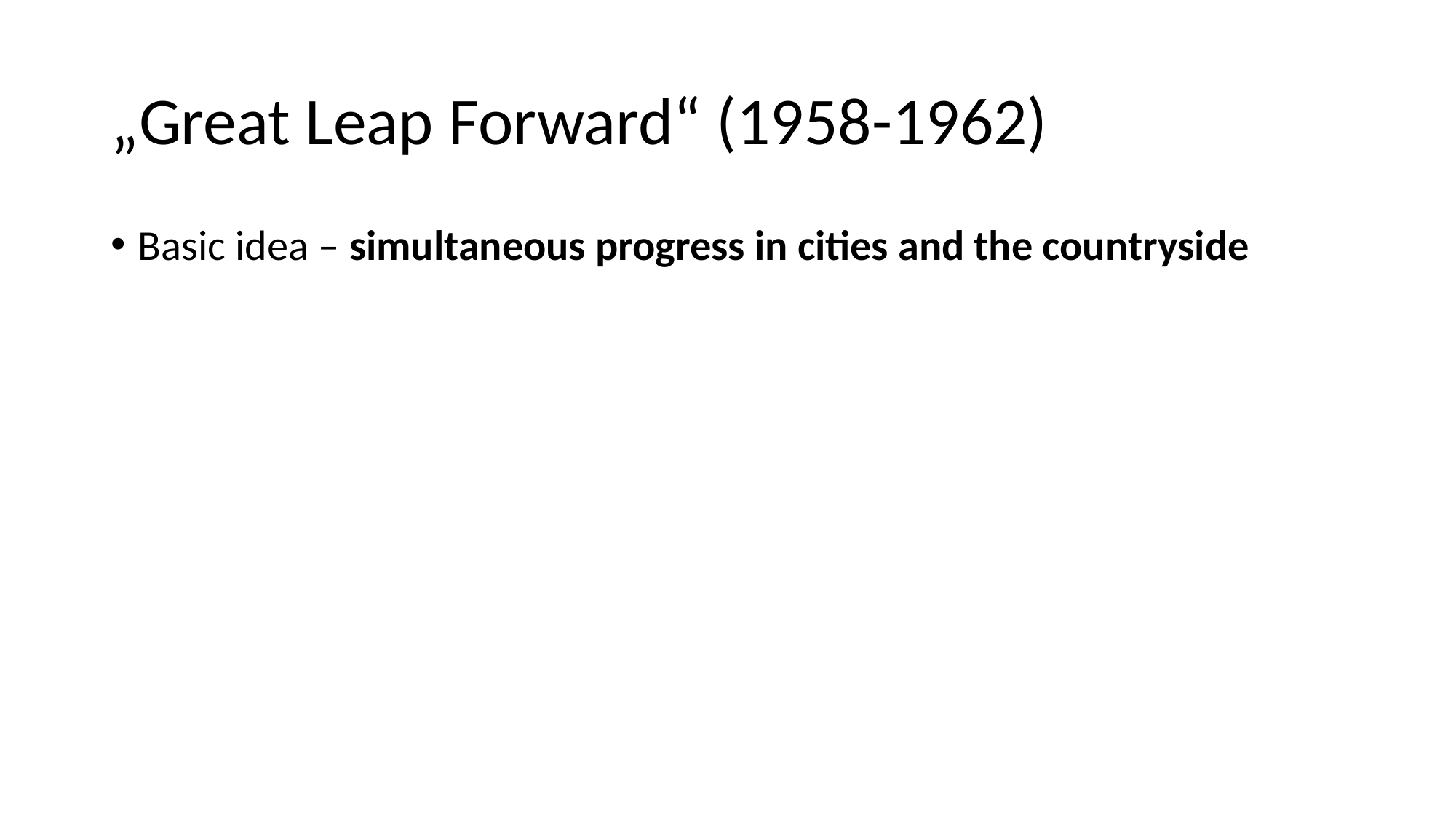

# „Great Leap Forward“ (1958-1962)
Basic idea – simultaneous progress in cities and the countryside